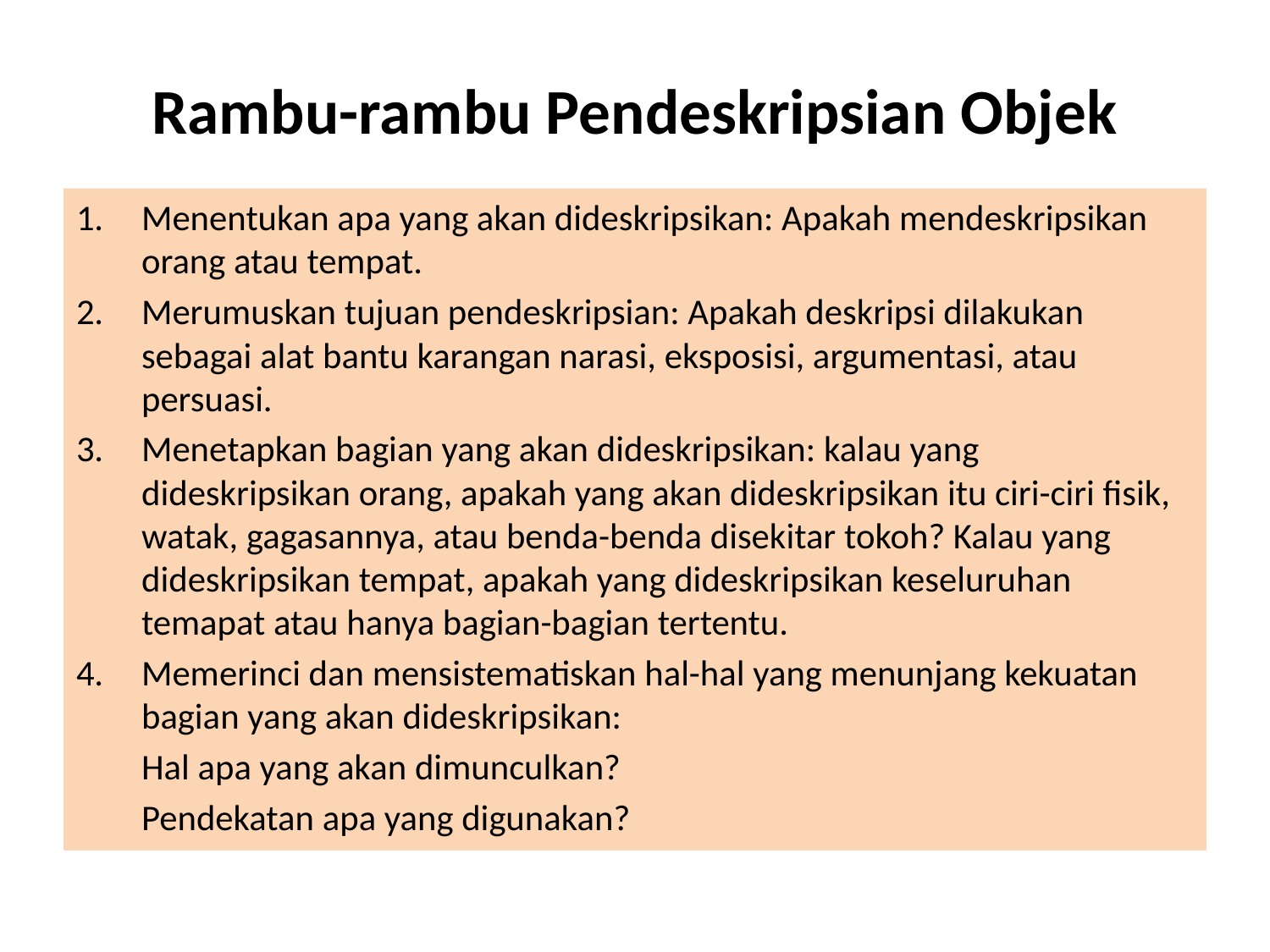

# Rambu-rambu Pendeskripsian Objek
Menentukan apa yang akan dideskripsikan: Apakah mendeskripsikan orang atau tempat.
Merumuskan tujuan pendeskripsian: Apakah deskripsi dilakukan sebagai alat bantu karangan narasi, eksposisi, argumentasi, atau persuasi.
Menetapkan bagian yang akan dideskripsikan: kalau yang dideskripsikan orang, apakah yang akan dideskripsikan itu ciri-ciri fisik, watak, gagasannya, atau benda-benda disekitar tokoh? Kalau yang dideskripsikan tempat, apakah yang dideskripsikan keseluruhan temapat atau hanya bagian-bagian tertentu.
Memerinci dan mensistematiskan hal-hal yang menunjang kekuatan bagian yang akan dideskripsikan:
	Hal apa yang akan dimunculkan?
	Pendekatan apa yang digunakan?